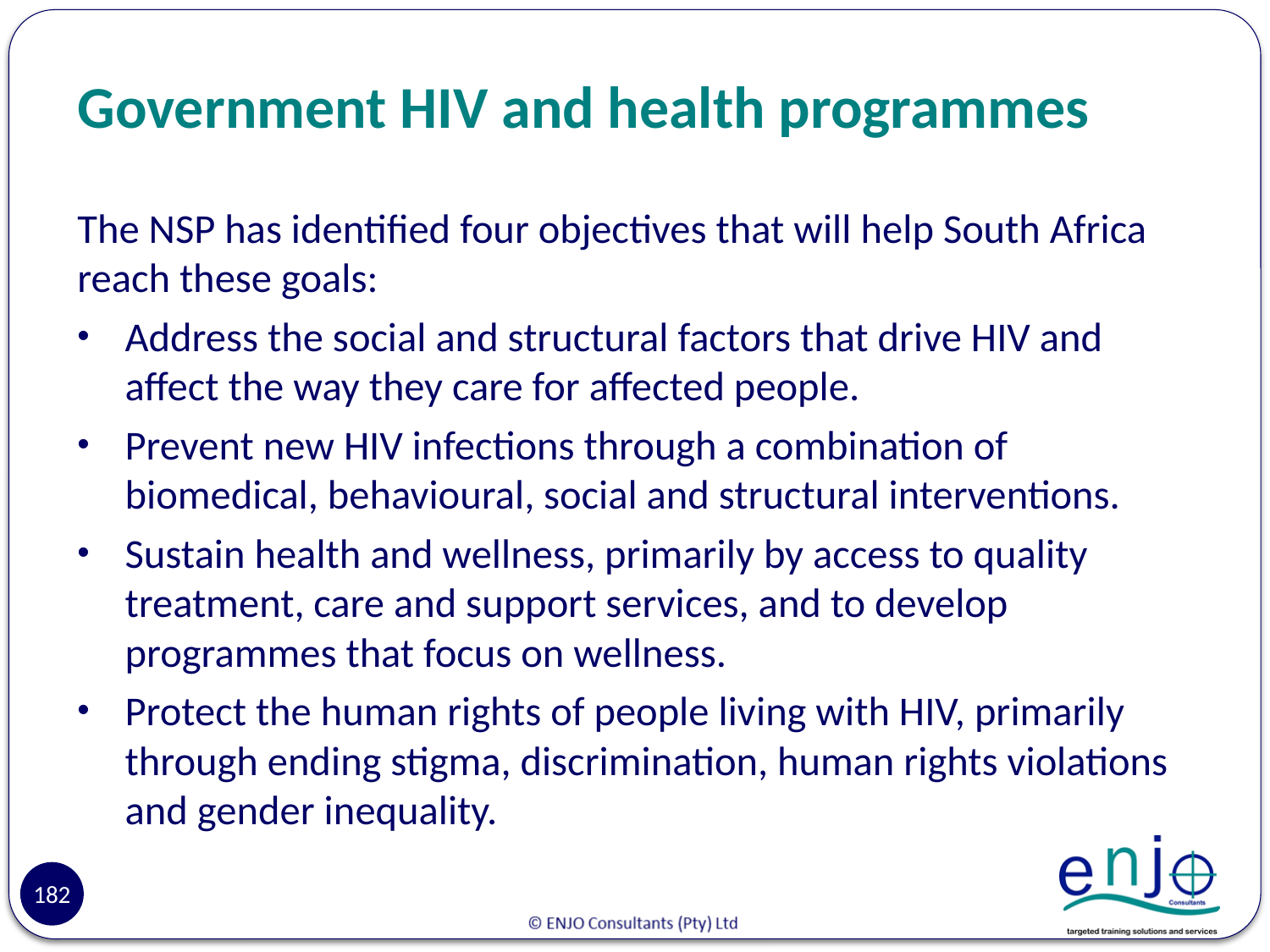

# Government HIV and health programmes
The NSP has identified four objectives that will help South Africa reach these goals:
Address the social and structural factors that drive HIV and affect the way they care for affected people.
Prevent new HIV infections through a combination of biomedical, behavioural, social and structural interventions.
Sustain health and wellness, primarily by access to quality treatment, care and support services, and to develop programmes that focus on wellness.
Protect the human rights of people living with HIV, primarily through ending stigma, discrimination, human rights violations and gender inequality.

182